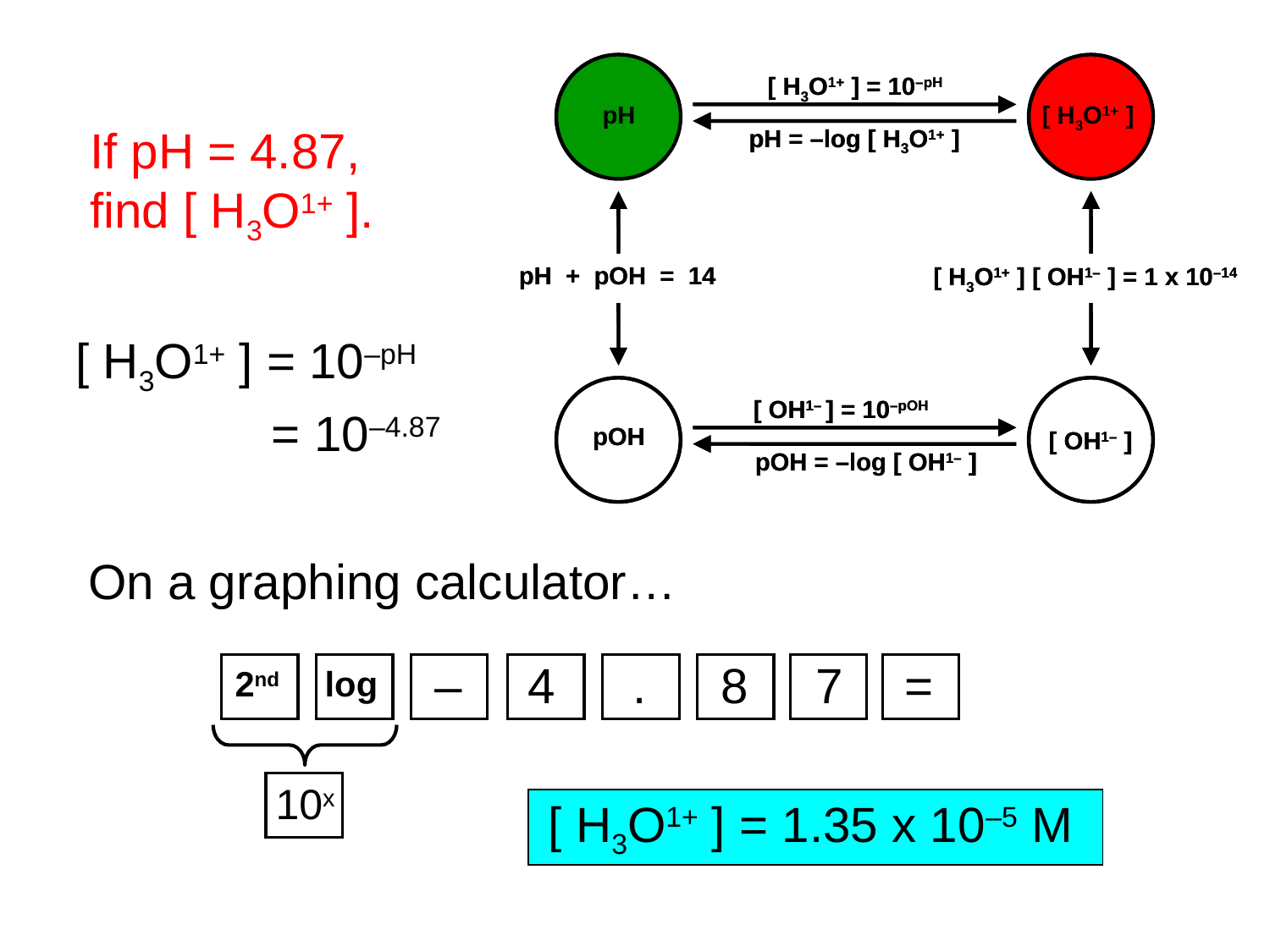

pH

 [ H3O1+ ]
[ H3O1+ ] = 10–pH

pH = –log [ H3O1+ ]

pH  +  pOH  =  14

[ H3O1+ ] [ OH1– ] = 1 x 10–14

    pOH

  [ OH1– ]
[ OH1– ] = 10–pOH

pOH = –log [ OH1– ]

     pH

 [ H3O1+ ]
[ H3O1+ ] = 10–pH

pH = –log [ H3O1+ ]

pH  +  pOH  =  14

[ H3O1+ ] [ OH1– ] = 1 x 10–14

    pOH

  [ OH1– ]
[ OH1– ] = 10–pOH

pOH = –log [ OH1– ]

If pH = 4.87,
find [ H3O1+ ].
[ H3O1+ ] = 10–pH
= 10–4.87
On a graphing calculator…
–

4

.

8

7

=

2nd

log
10x

[ H3O1+ ] = 1.35 x 10–5 M